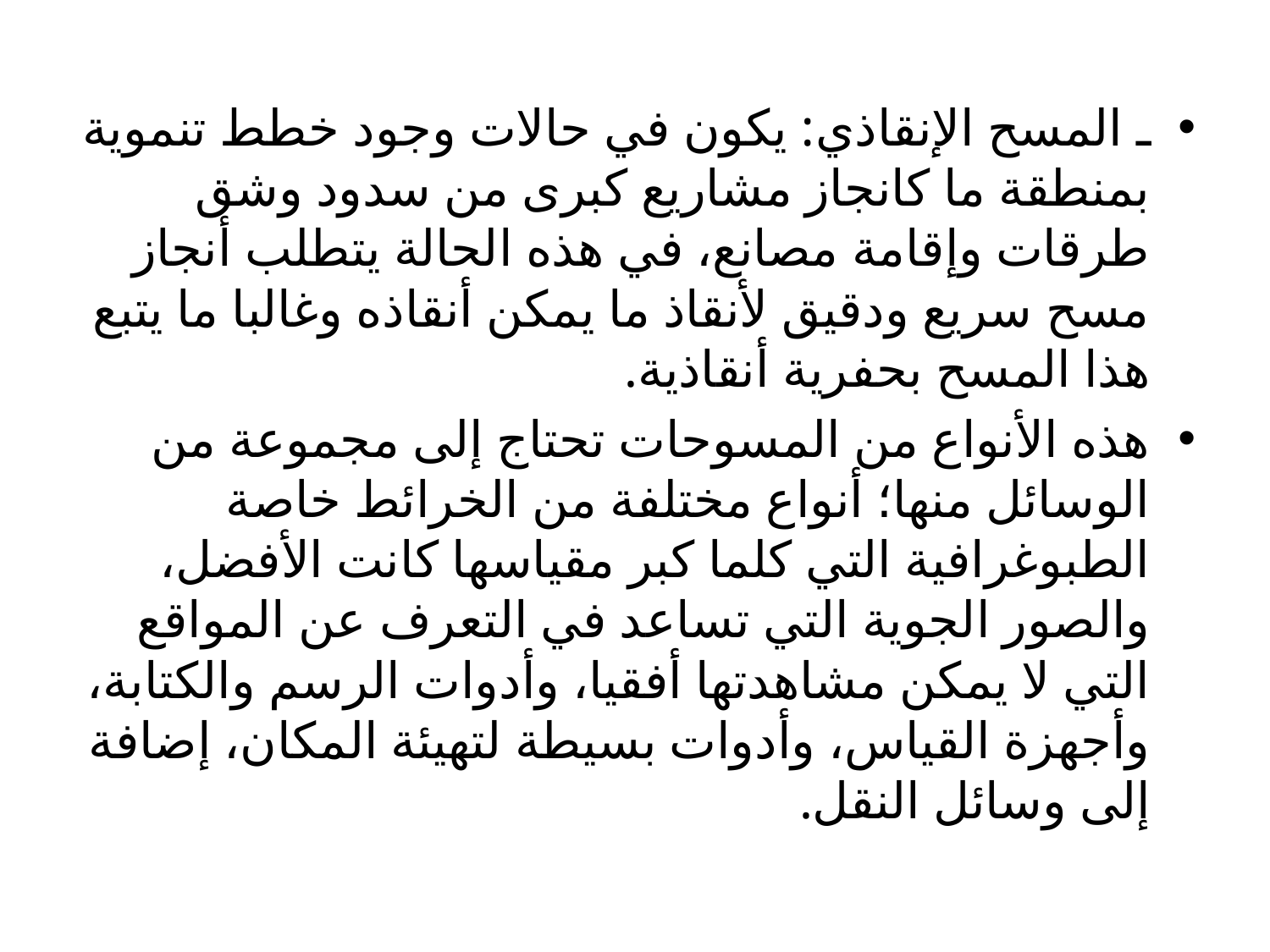

ـ المسح الإنقاذي: يكون في حالات وجود خطط تنموية بمنطقة ما كانجاز مشاريع كبرى من سدود وشق طرقات وإقامة مصانع، في هذه الحالة يتطلب أنجاز مسح سريع ودقيق لأنقاذ ما يمكن أنقاذه وغالبا ما يتبع هذا المسح بحفرية أنقاذية.
هذه الأنواع من المسوحات تحتاج إلى مجموعة من الوسائل منها؛ أنواع مختلفة من الخرائط خاصة الطبوغرافية التي كلما كبر مقياسها كانت الأفضل، والصور الجوية التي تساعد في التعرف عن المواقع التي لا يمكن مشاهدتها أفقيا، وأدوات الرسم والكتابة، وأجهزة القياس، وأدوات بسيطة لتهيئة المكان، إضافة إلى وسائل النقل.